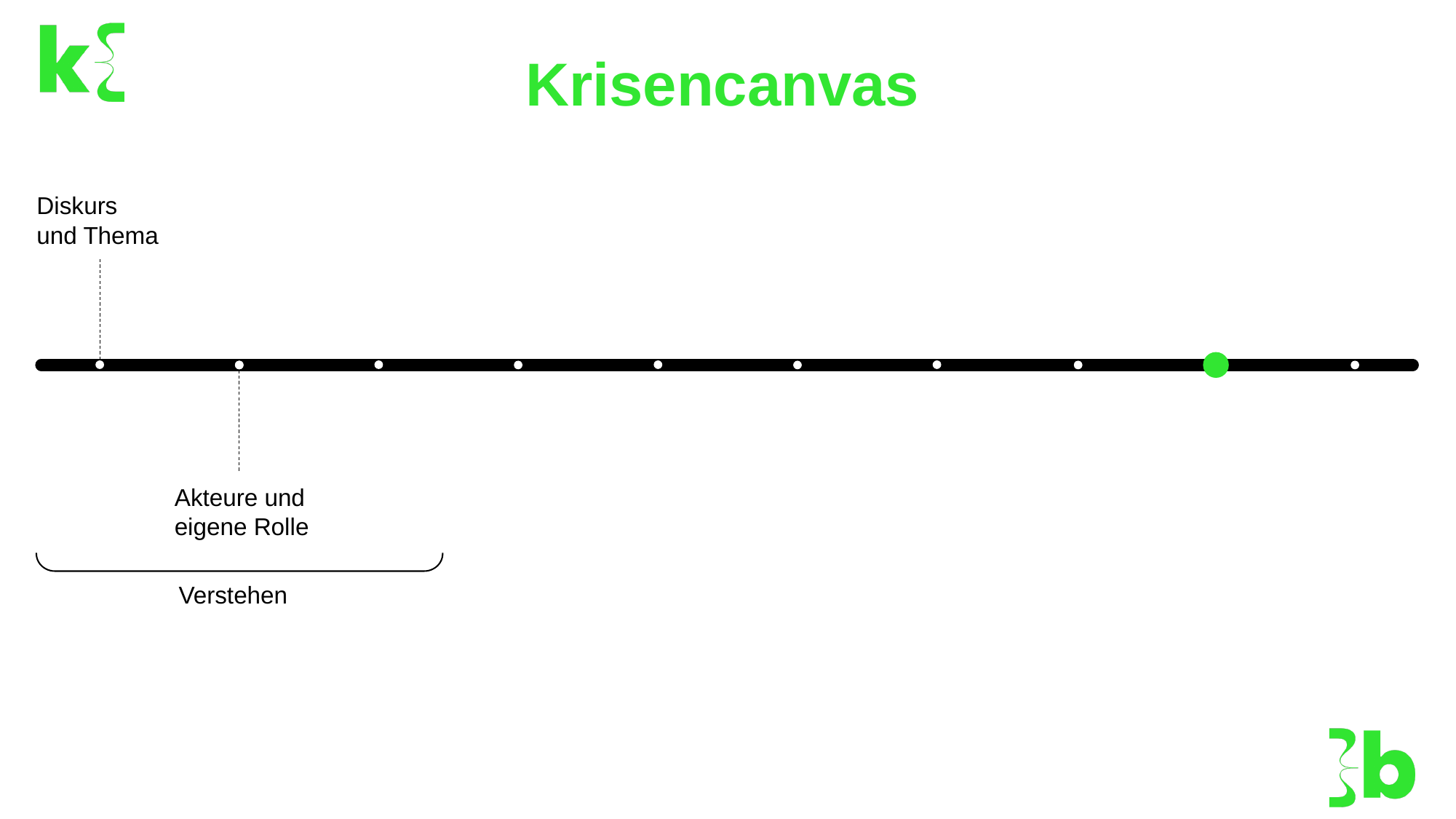

Krisencanvas
Diskurs
und Thema

Akteure und
eigene Rolle
Verstehen